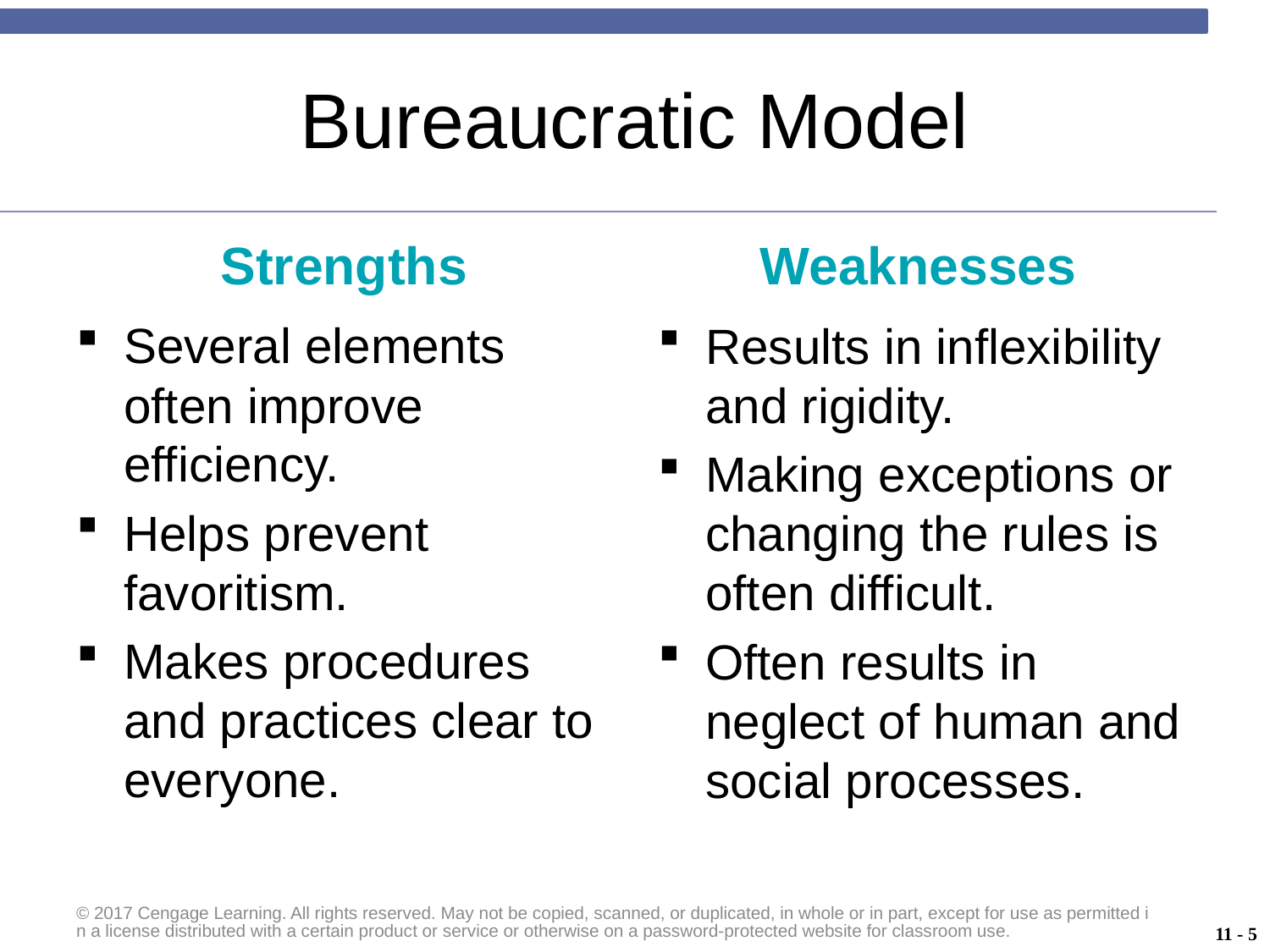

# Bureaucratic Model
Strengths
Weaknesses
Several elements often improve efficiency.
Helps prevent favoritism.
Makes procedures and practices clear to everyone.
Results in inflexibility and rigidity.
Making exceptions or changing the rules is often difficult.
Often results in neglect of human and social processes.
© 2017 Cengage Learning. All rights reserved. May not be copied, scanned, or duplicated, in whole or in part, except for use as permitted in a license distributed with a certain product or service or otherwise on a password-protected website for classroom use.